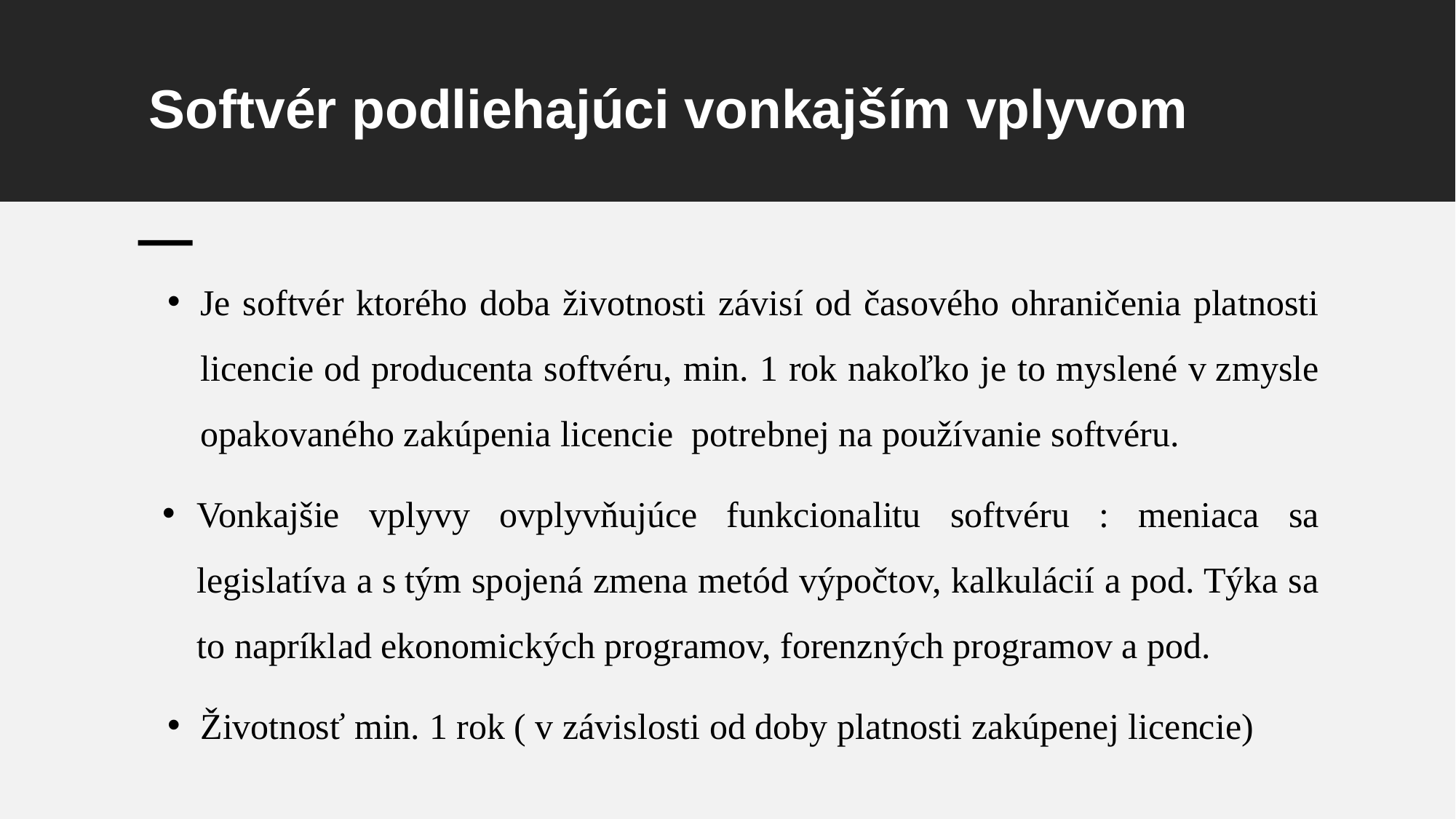

# Softvér podliehajúci vonkajším vplyvom

Je softvér ktorého doba životnosti závisí od časového ohraničenia platnosti licencie od producenta softvéru, min. 1 rok nakoľko je to myslené v zmysle opakovaného zakúpenia licencie  potrebnej na používanie softvéru.
Vonkajšie vplyvy ovplyvňujúce funkcionalitu softvéru : meniaca sa legislatíva a s tým spojená zmena metód výpočtov, kalkulácií a pod. Týka sa to napríklad ekonomických programov, forenzných programov a pod.
Životnosť min. 1 rok ( v závislosti od doby platnosti zakúpenej licencie)